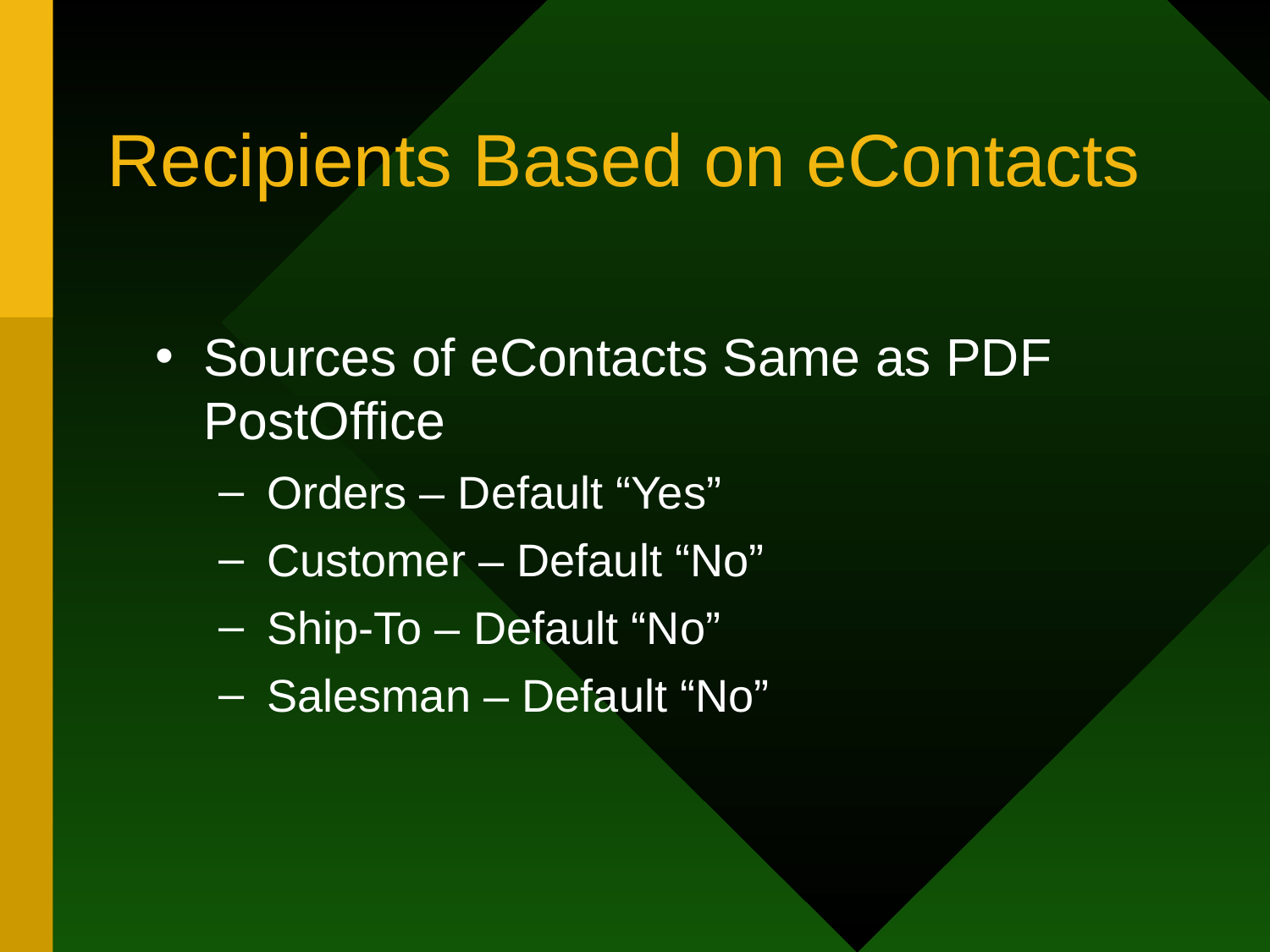

# Recipients Based on eContacts
Sources of eContacts Same as PDF PostOffice
Orders – Default “Yes”
Customer – Default “No”
Ship-To – Default “No”
Salesman – Default “No”